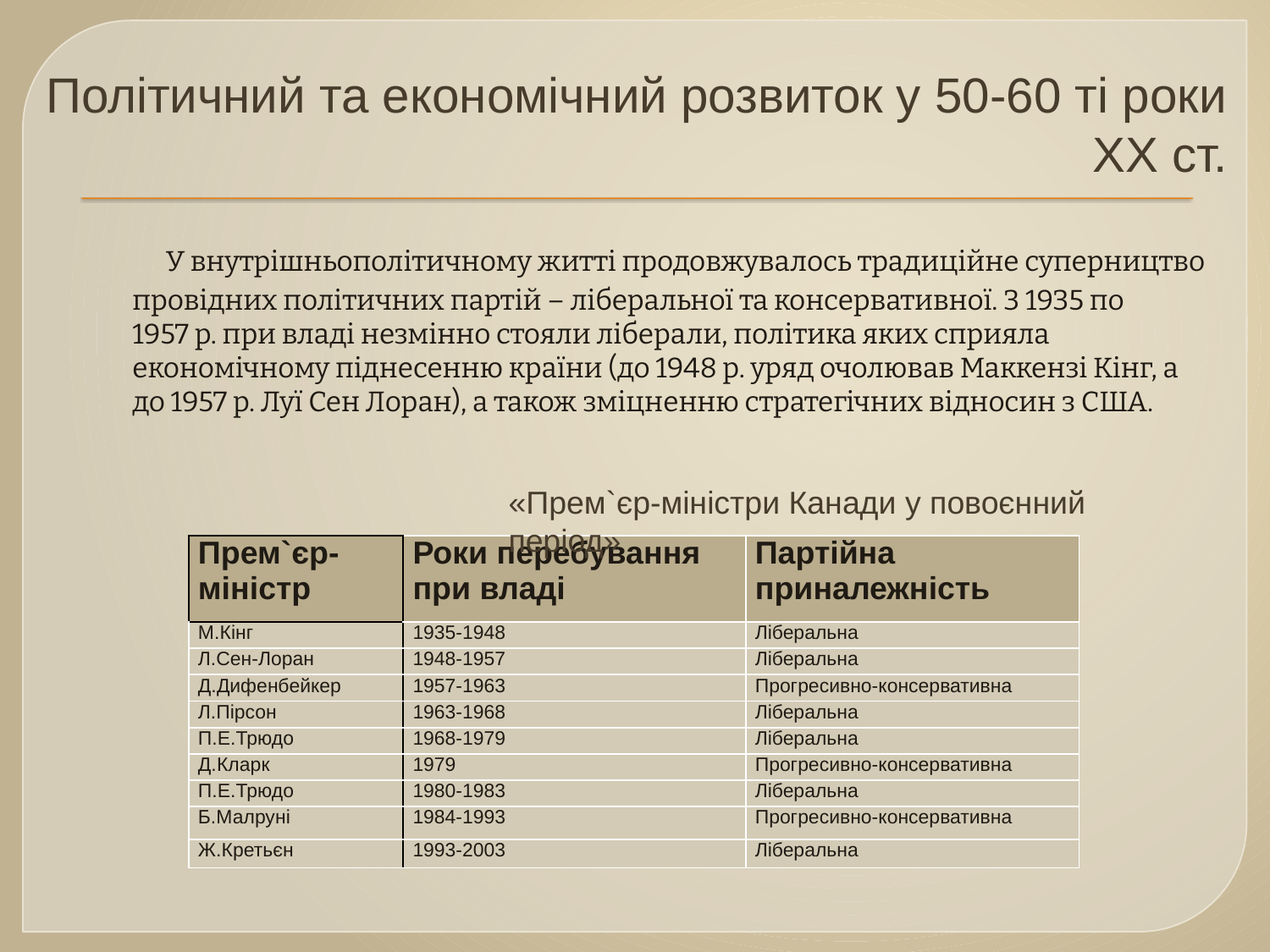

# Політичний та економічний розвиток у 50-60 ті роки ХХ ст.
           У внутрішньополітичному житті продовжувалось традиційне суперництво провідних політичних партій – ліберальної та консервативної. З 1935 по 1957 р. при владі незмінно стояли ліберали, політика яких сприяла економічному піднесенню країни (до 1948 р. уряд очолював Маккензі Кінг, а до 1957 р. Луї Сен Лоран), а також зміцненню стратегічних відносин з США.
«Прем`єр-міністри Канади у повоєнний період»
| Прем`єр-міністр | Роки перебування при владі | Партійна приналежність |
| --- | --- | --- |
| М.Кінг | 1935-1948 | Ліберальна |
| Л.Сен-Лоран | 1948-1957 | Ліберальна |
| Д.Дифенбейкер | 1957-1963 | Прогресивно-консервативна |
| Л.Пірсон | 1963-1968 | Ліберальна |
| П.Е.Трюдо | 1968-1979 | Ліберальна |
| Д.Кларк | 1979 | Прогресивно-консервативна |
| П.Е.Трюдо | 1980-1983 | Ліберальна |
| Б.Малруні | 1984-1993 | Прогресивно-консервативна |
| Ж.Кретьєн | 1993-2003 | Ліберальна |